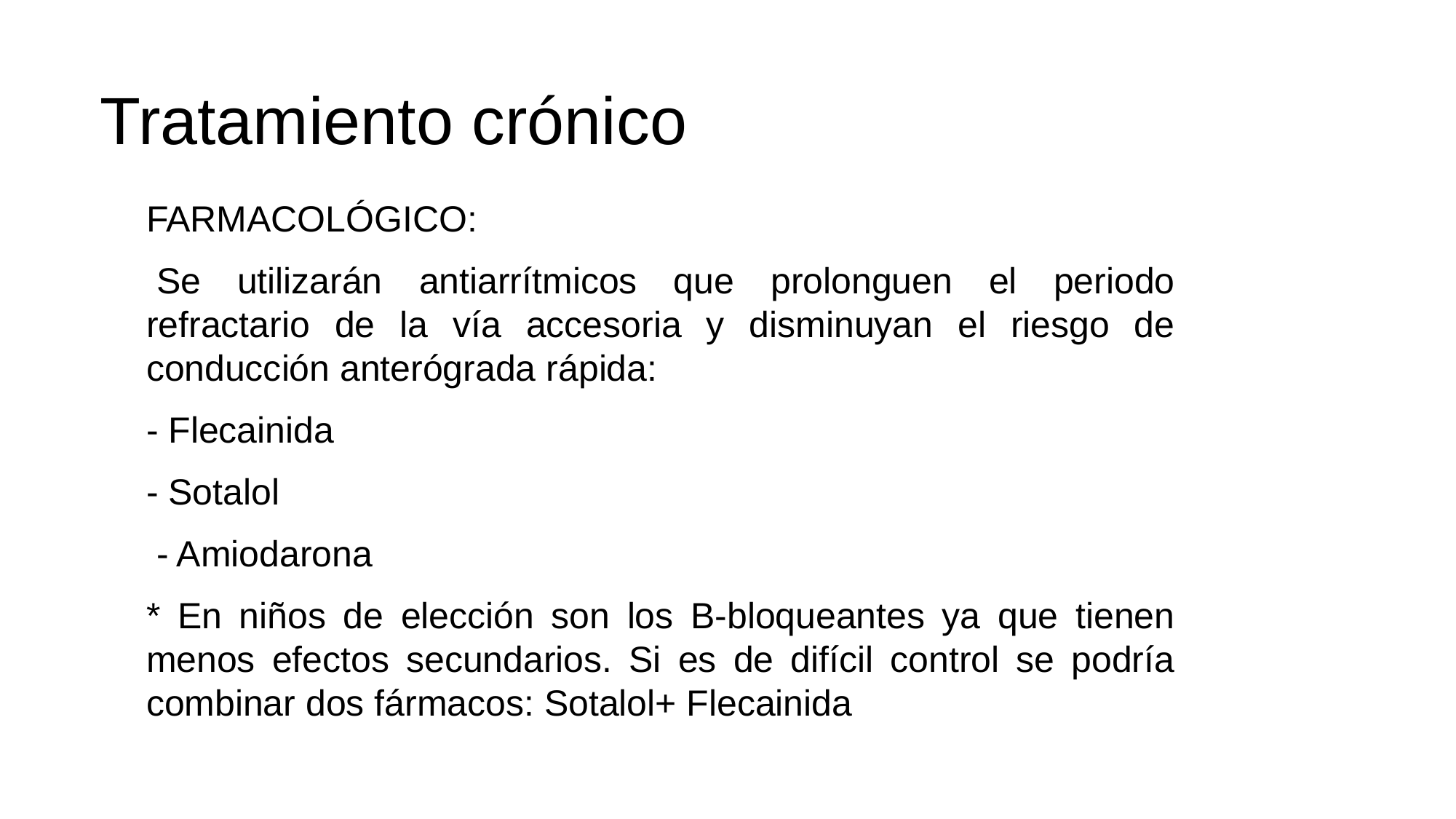

# Tratamiento crónico
FARMACOLÓGICO:
 Se utilizarán antiarrítmicos que prolonguen el periodo refractario de la vía accesoria y disminuyan el riesgo de conducción anterógrada rápida:
- Flecainida
- Sotalol
 - Amiodarona
* En niños de elección son los B-bloqueantes ya que tienen menos efectos secundarios. Si es de difícil control se podría combinar dos fármacos: Sotalol+ Flecainida